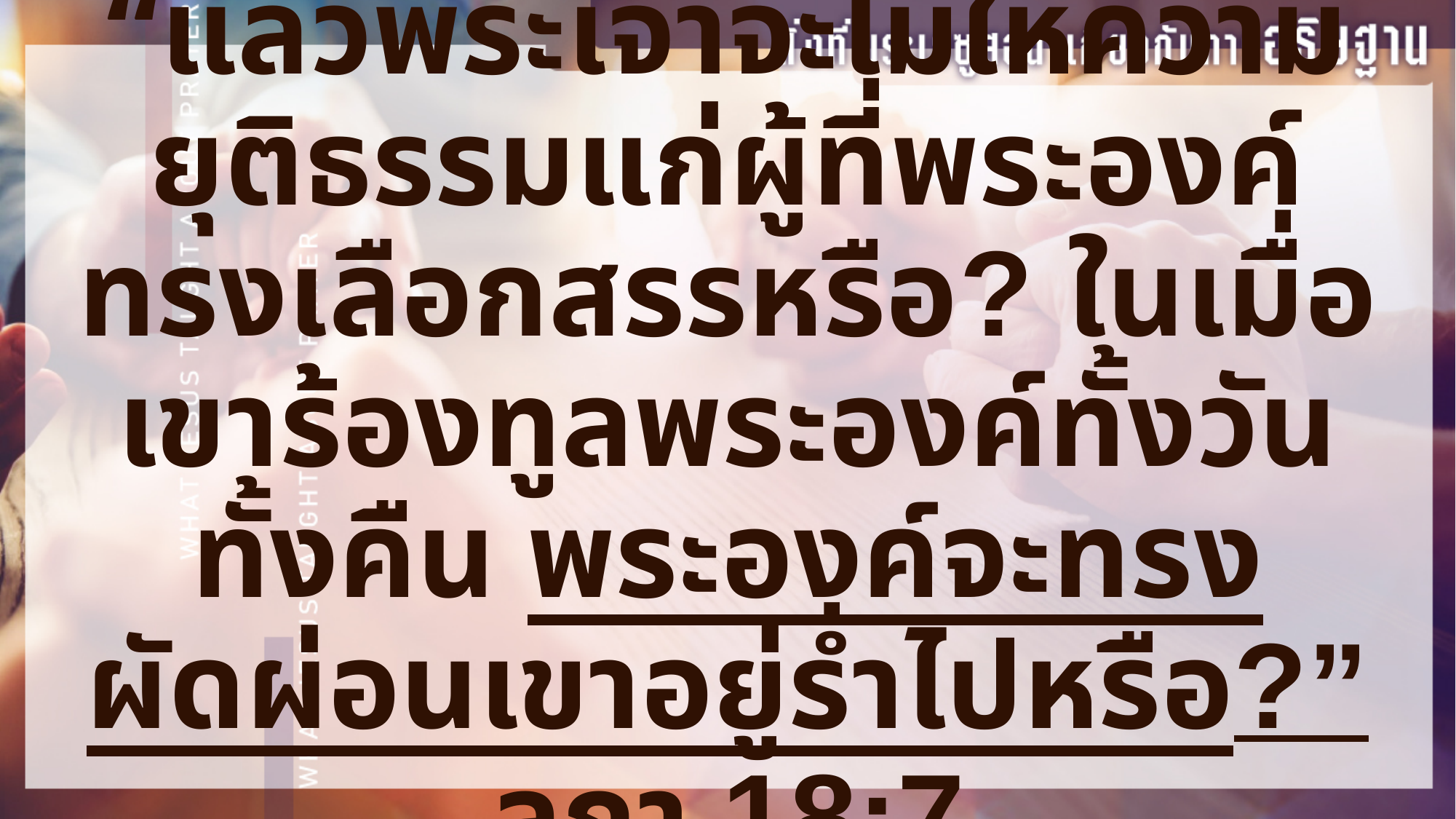

“แล้วพระเจ้าจะไม่ให้ความยุติธรรมแก่ผู้ที่พระองค์ทรงเลือกสรรหรือ? ในเมื่อเขาร้องทูลพระองค์ทั้งวันทั้งคืน พระองค์จะทรงผัดผ่อนเขาอยู่ร่ำไปหรือ?”
ลูกา 18:7